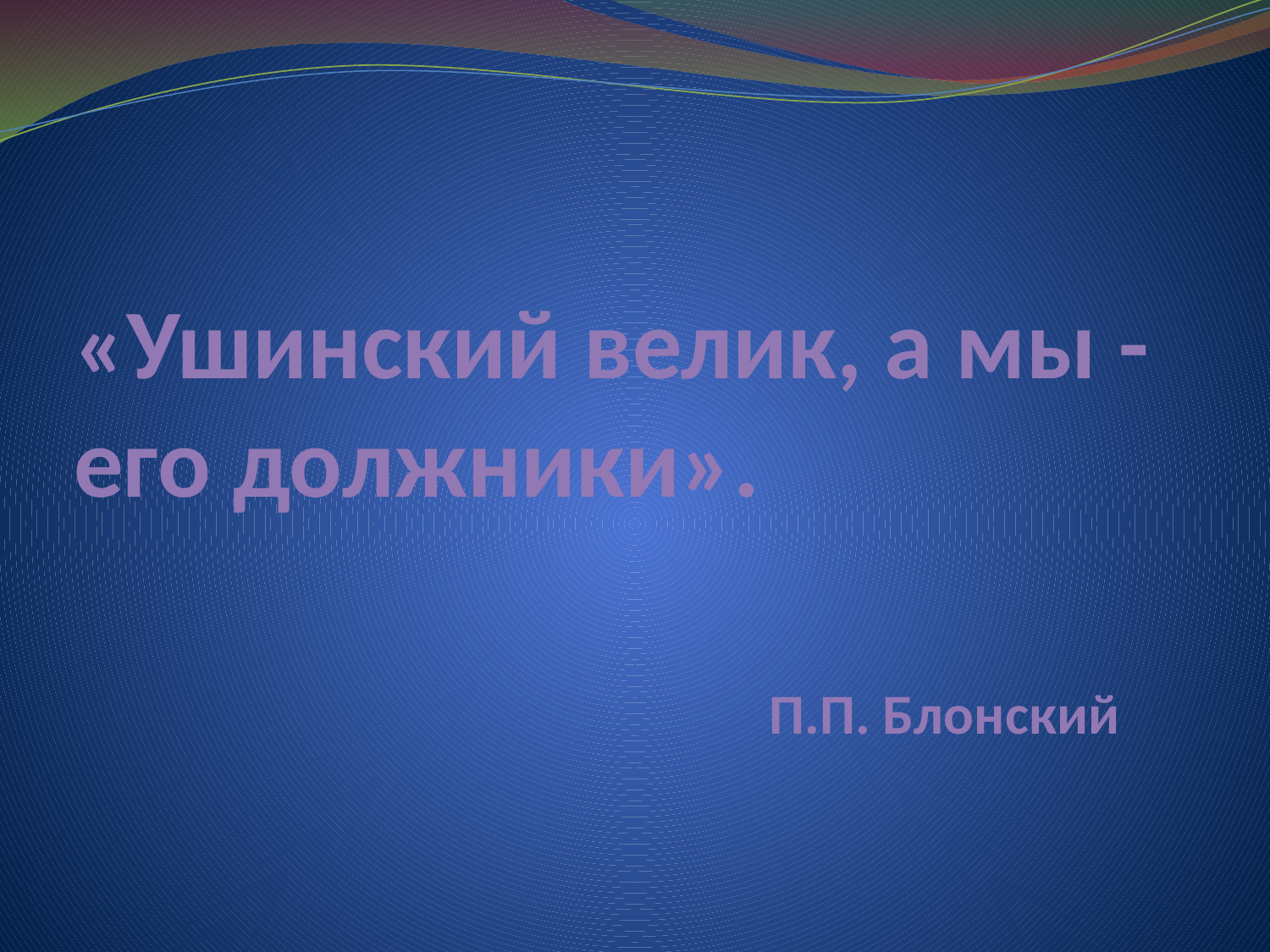

# «Ушинский велик, а мы -его должники». П.П. Блонский